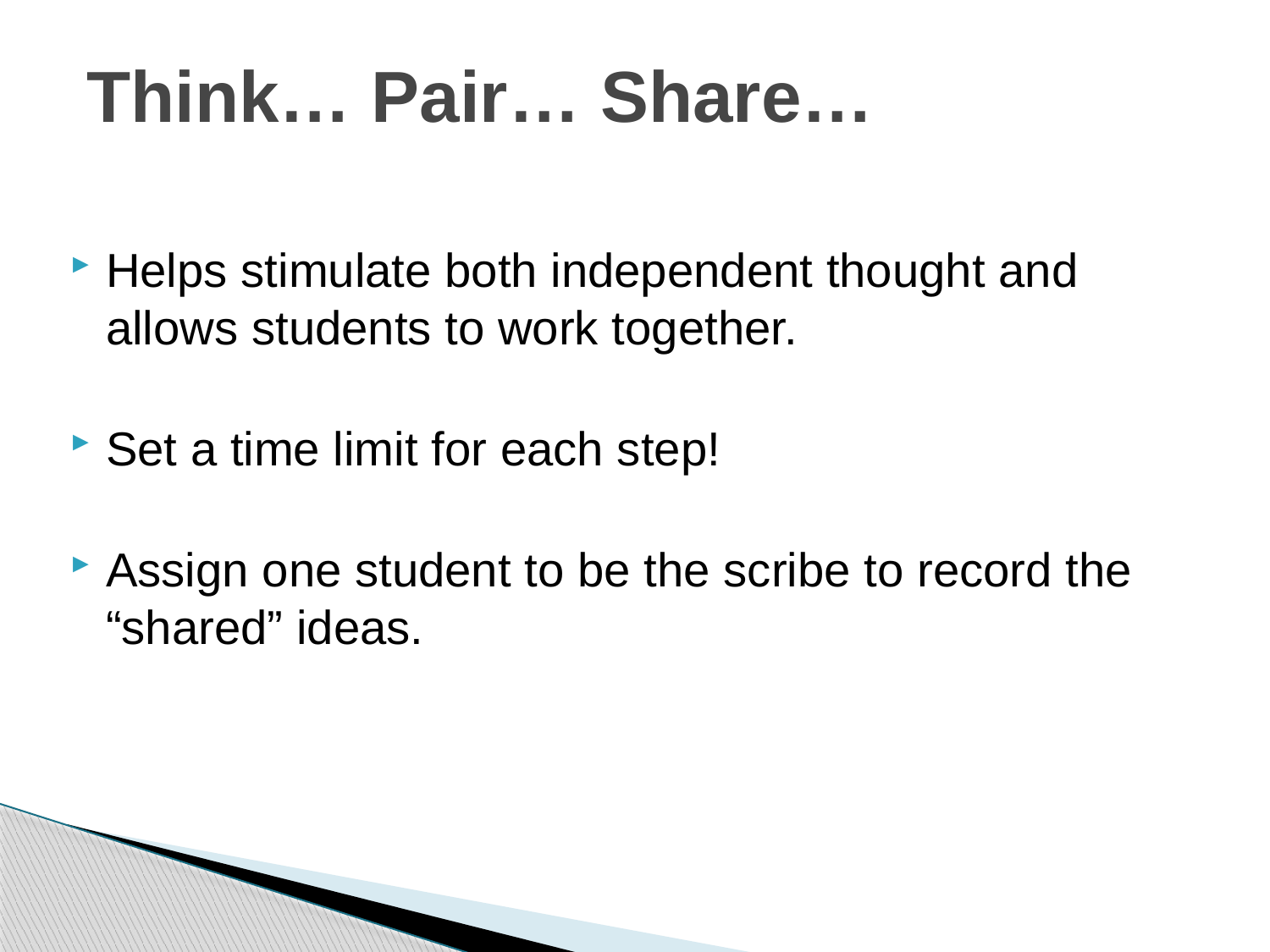

# Think… Pair… Share…

Helps stimulate both independent thought and allows students to work together.
Set a time limit for each step!
Assign one student to be the scribe to record the “shared” ideas.